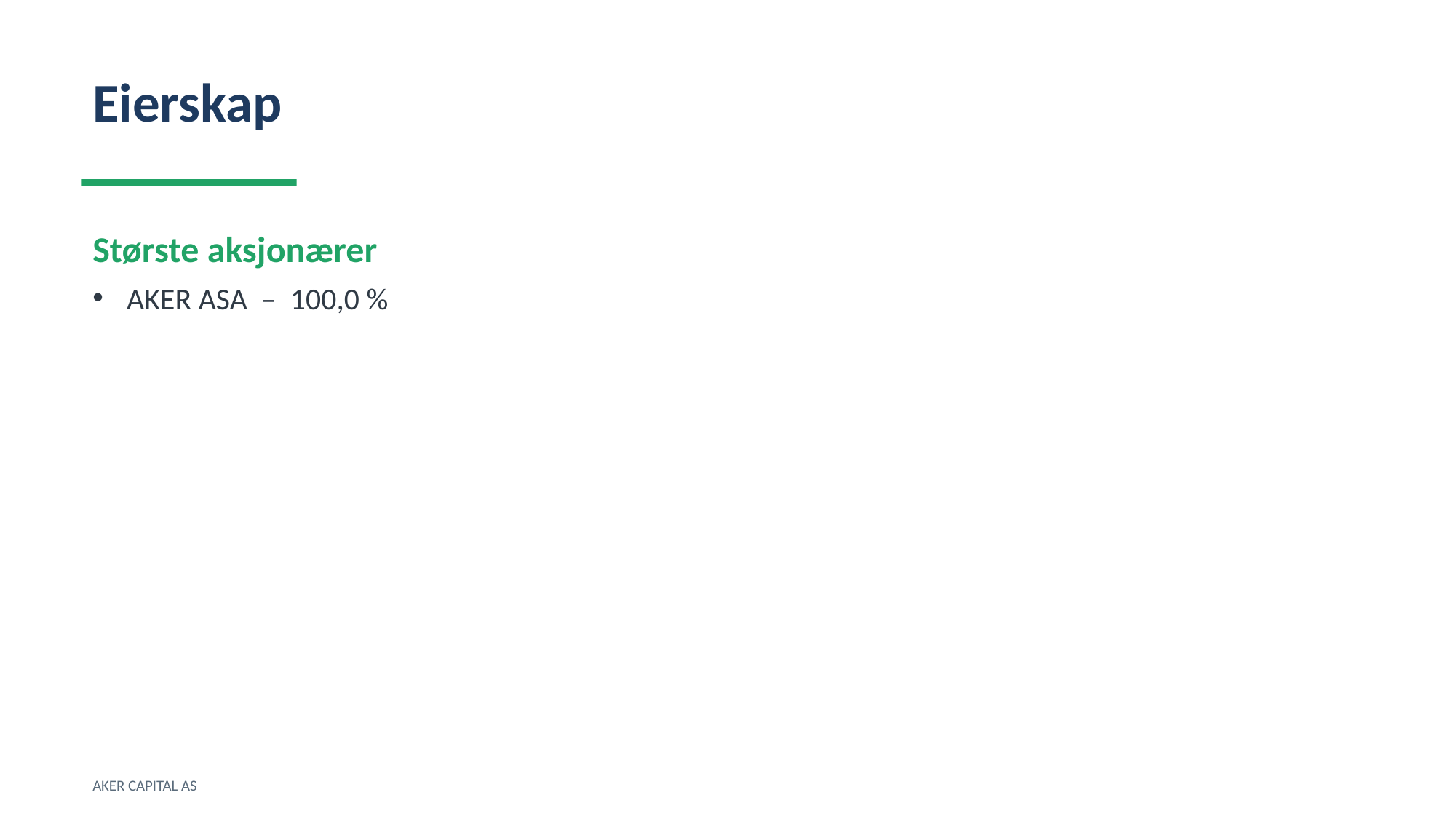

Eierskap

Største aksjonærer
AKER ASA  –  100,0 %
AKER CAPITAL AS